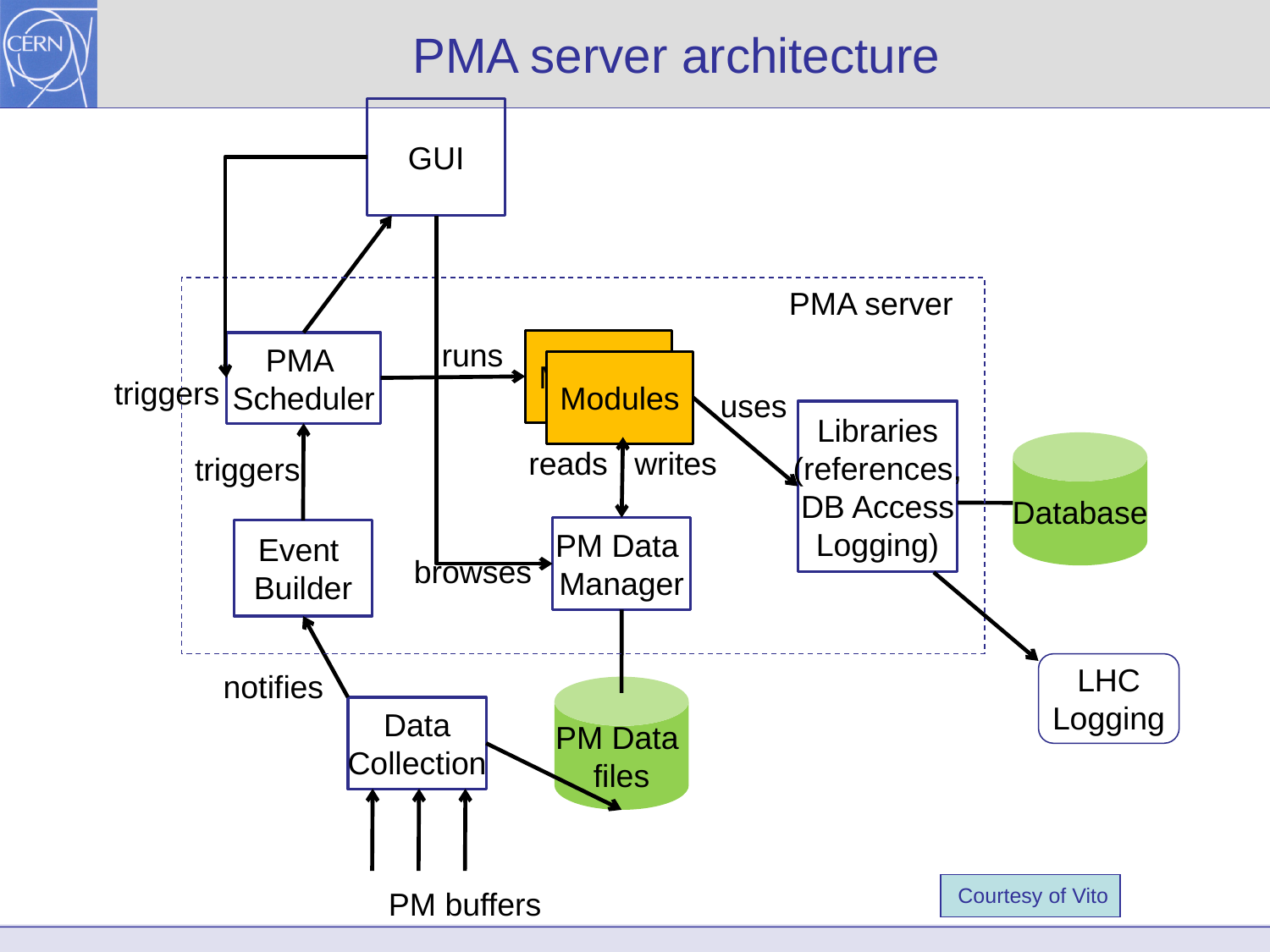

# PMA server architecture
GUI
triggers
browses

PMA server
runs
Modules
PMA
Scheduler
Modules
uses
Libraries
(references,
DB Access
Logging)
Database
reads   writes
triggers
PM Data
Manager
Event
Builder
LHC
Logging
notifies
PM Data
files
Data
Collection

Courtesy of Vito
PM buffers